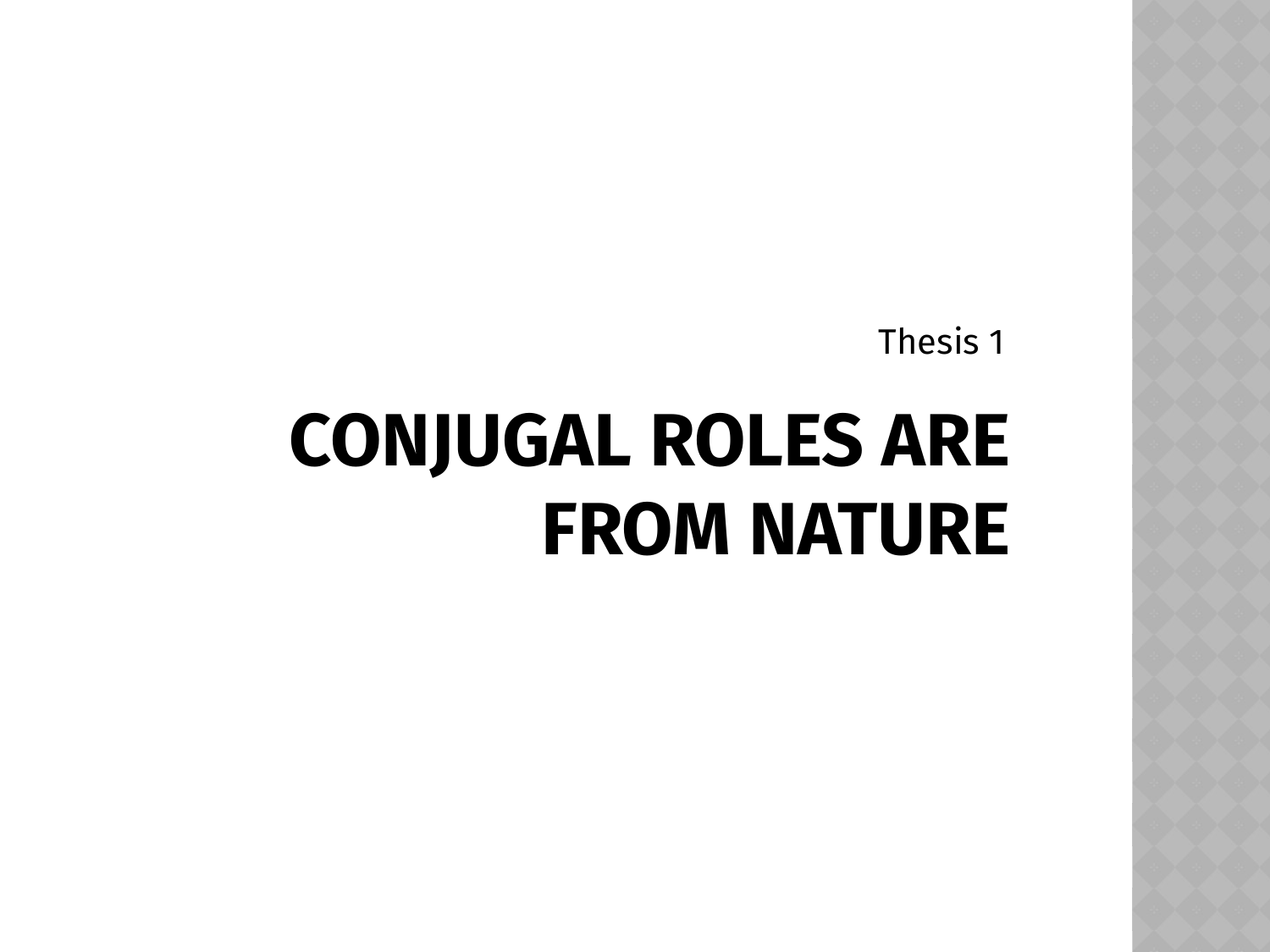

Thesis 1
# CONJUGAL ROLES ARE FROM NATURE